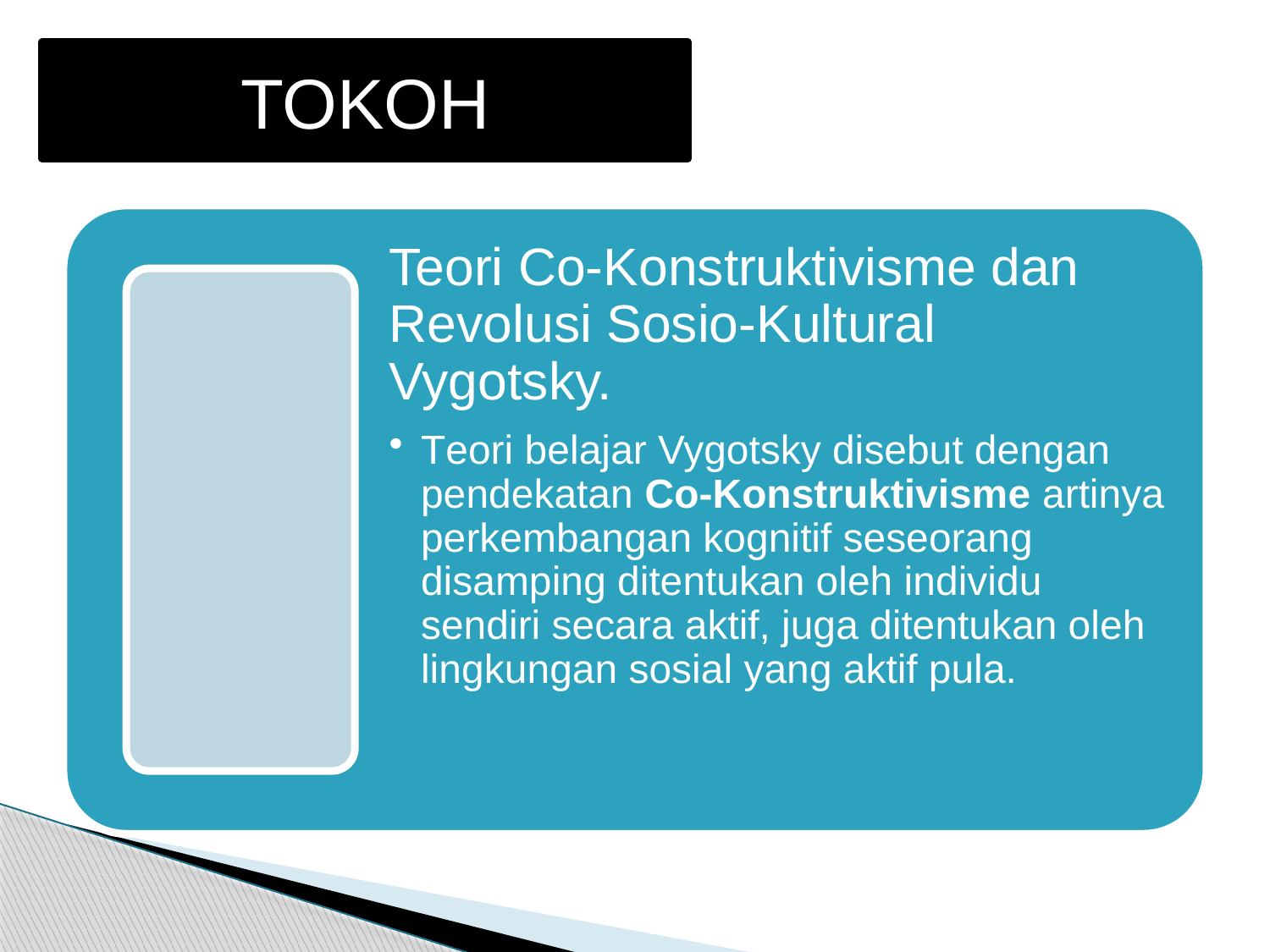

#
TOKOH
Teori Co-Konstruktivisme dan Revolusi Sosio-Kultural Vygotsky.
Teori belajar Vygotsky disebut dengan pendekatan Co-Konstruktivisme artinya perkembangan kognitif seseorang disamping ditentukan oleh individu sendiri secara aktif, juga ditentukan oleh lingkungan sosial yang aktif pula.